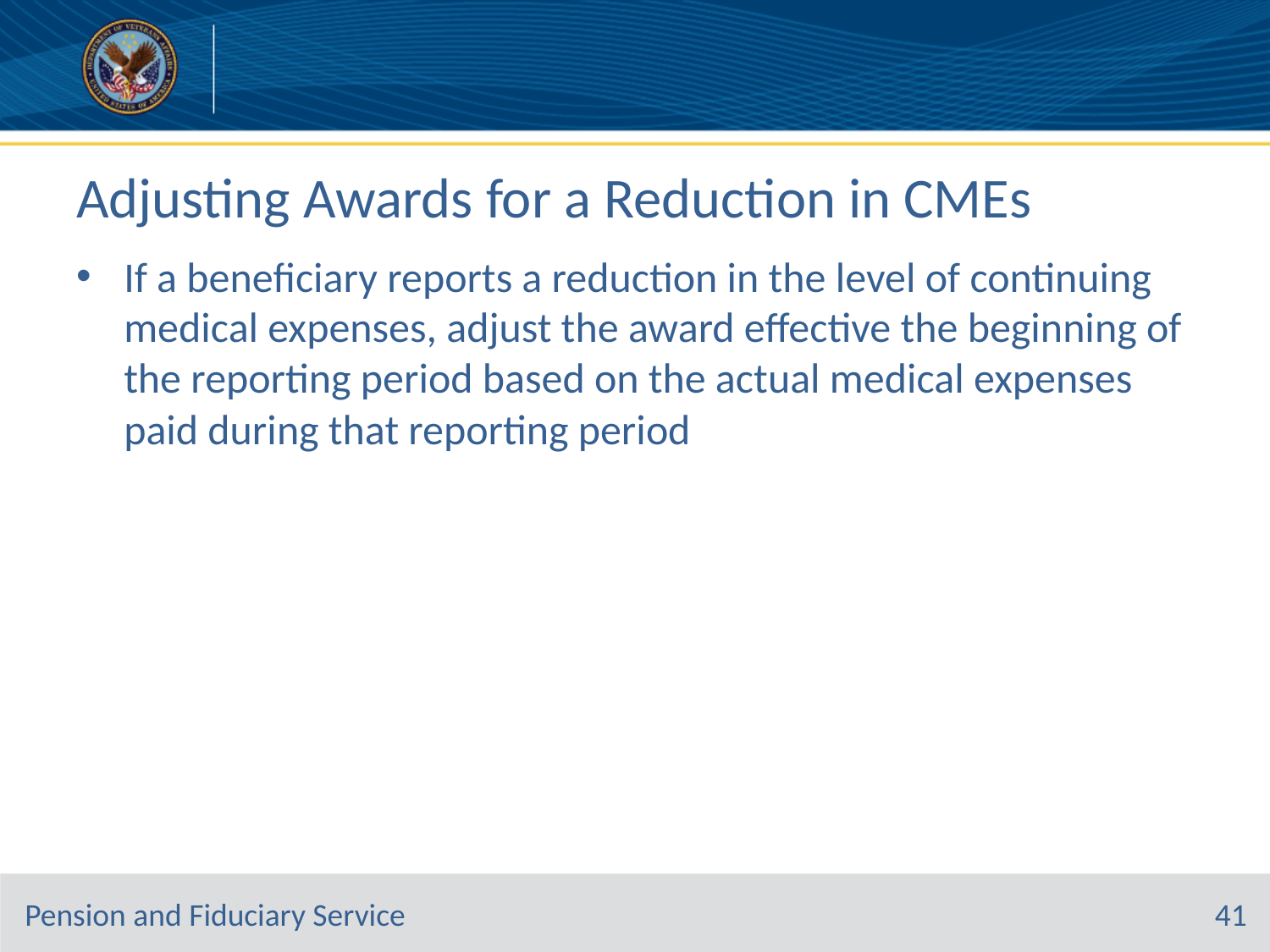

# Adjusting Awards for a Reduction in CMEs
If a beneficiary reports a reduction in the level of continuing medical expenses, adjust the award effective the beginning of the reporting period based on the actual medical expenses paid during that reporting period
41